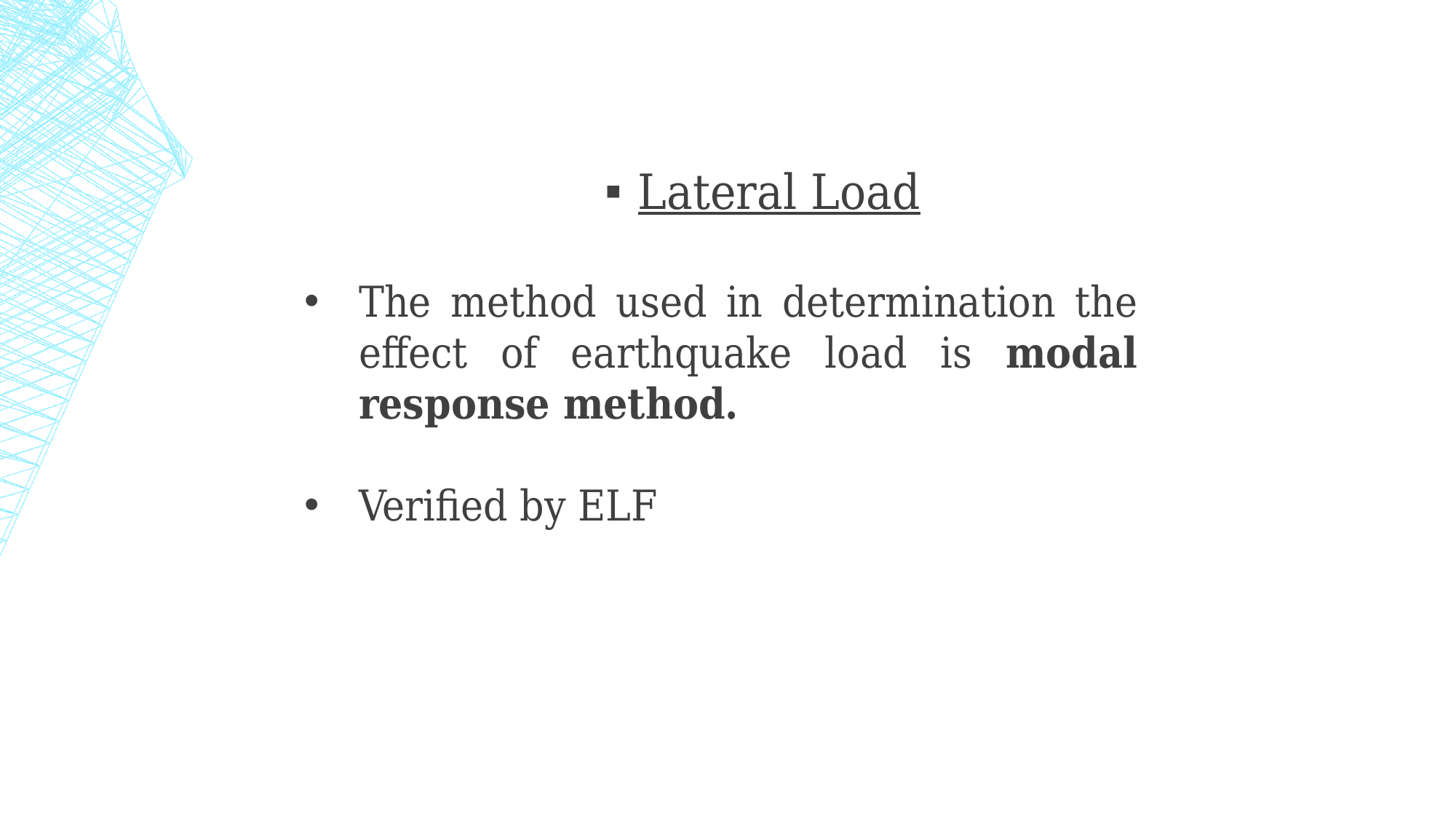

Lateral Load
The method used in determination the effect of earthquake load is modal response method.

Verified by ELF